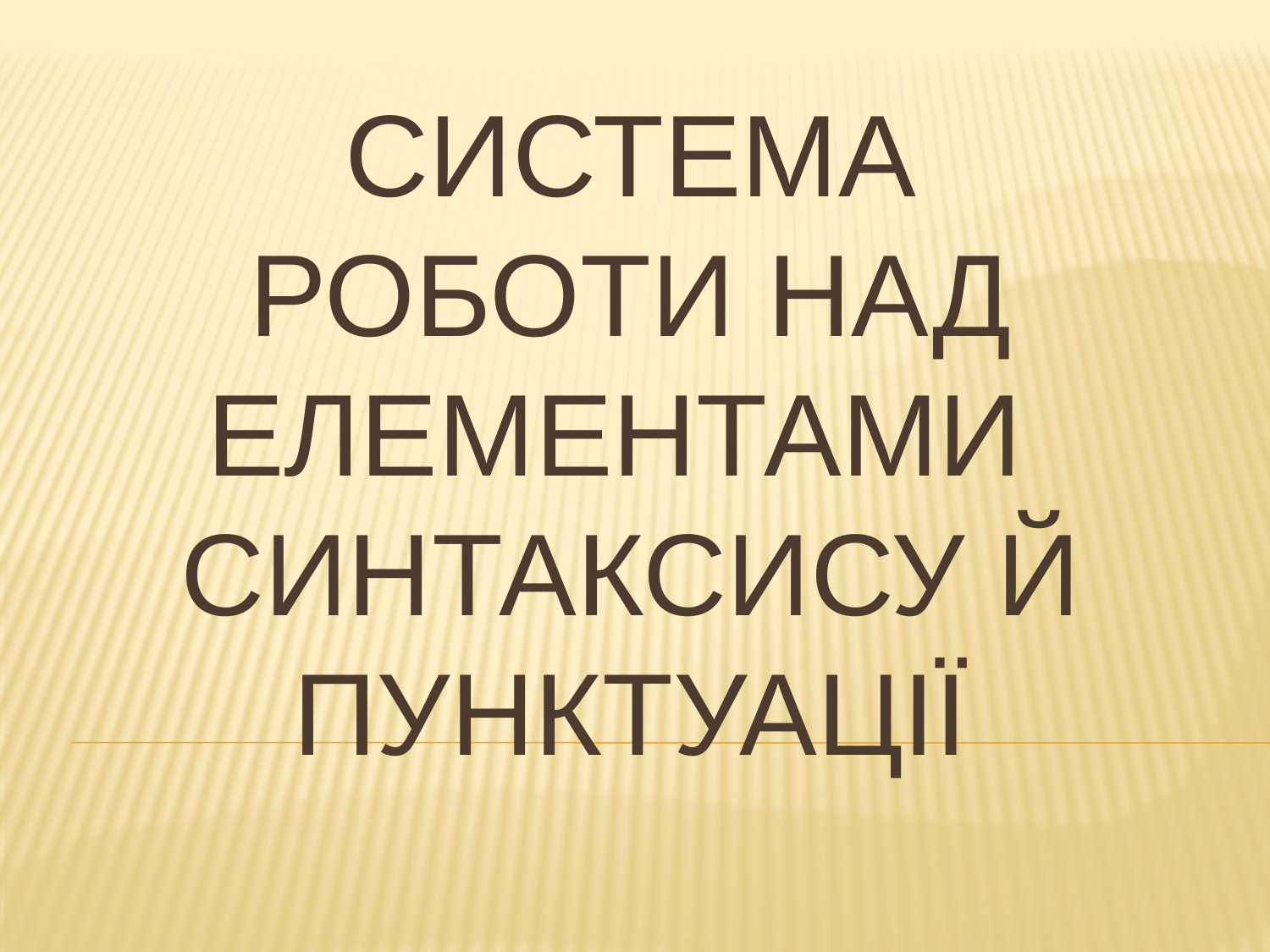

# СИСТЕМА РОБОТИ НАД ЕЛЕМЕНТАМИ СИНТАКСИСУ й ПУНКТУАЦІЇ